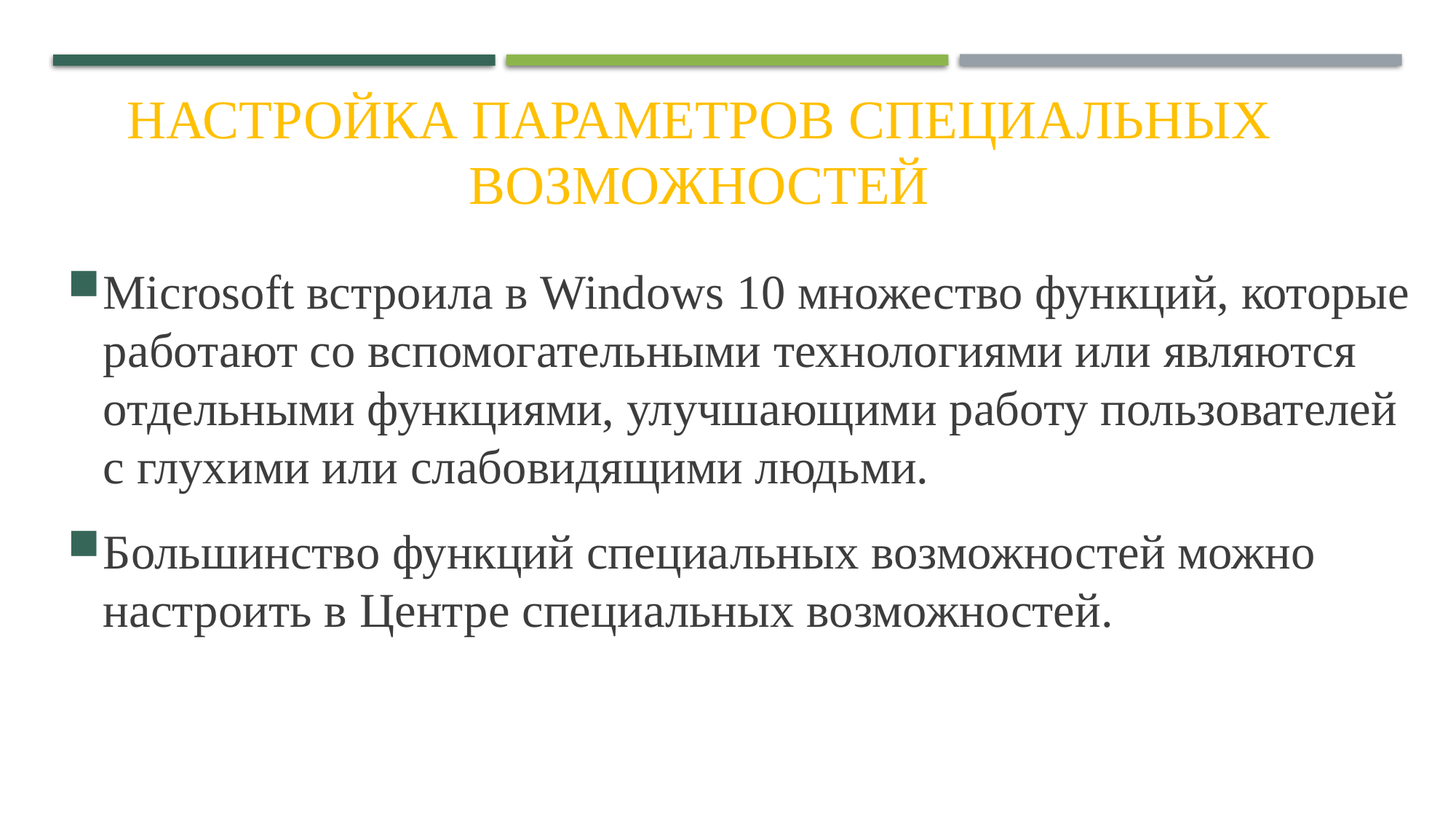

# Настройка параметров специальных возможностей
Microsoft встроила в Windows 10 множество функций, которые работают со вспомогательными технологиями или являются отдельными функциями, улучшающими работу пользователей с глухими или слабовидящими людьми.
Большинство функций специальных возможностей можно настроить в Центре специальных возможностей.